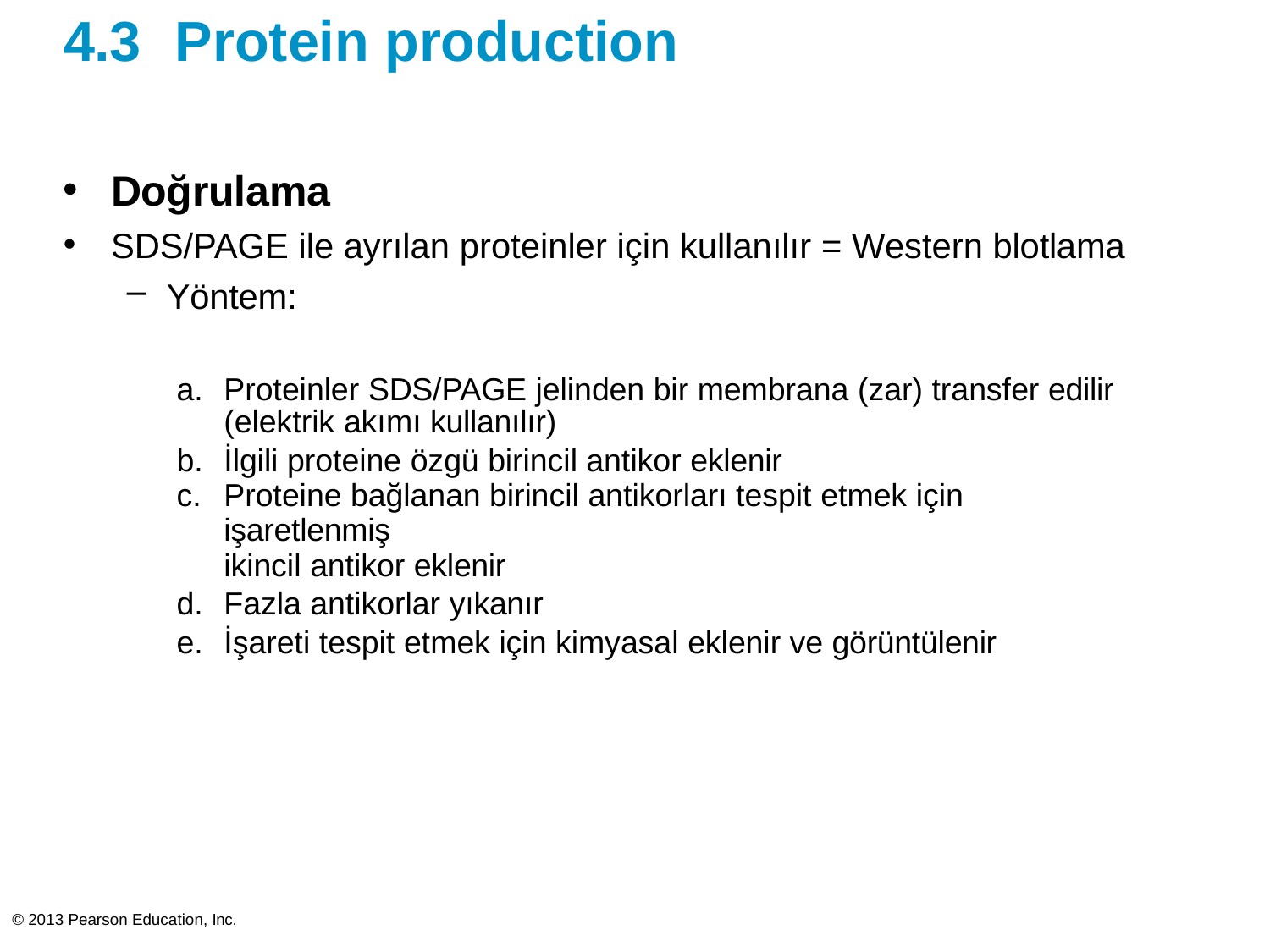

# 4.3	Protein production
Doğrulama
SDS/PAGE ile ayrılan proteinler için kullanılır = Western blotlama
Yöntem:

Proteinler SDS/PAGE jelinden bir membrana (zar) transfer edilir (elektrik akımı kullanılır)
İlgili proteine özgü birincil antikor eklenir
Proteine bağlanan birincil antikorları tespit etmek için işaretlenmiş
ikincil antikor eklenir
Fazla antikorlar yıkanır
İşareti tespit etmek için kimyasal eklenir ve görüntülenir
© 2013 Pearson Education, Inc.